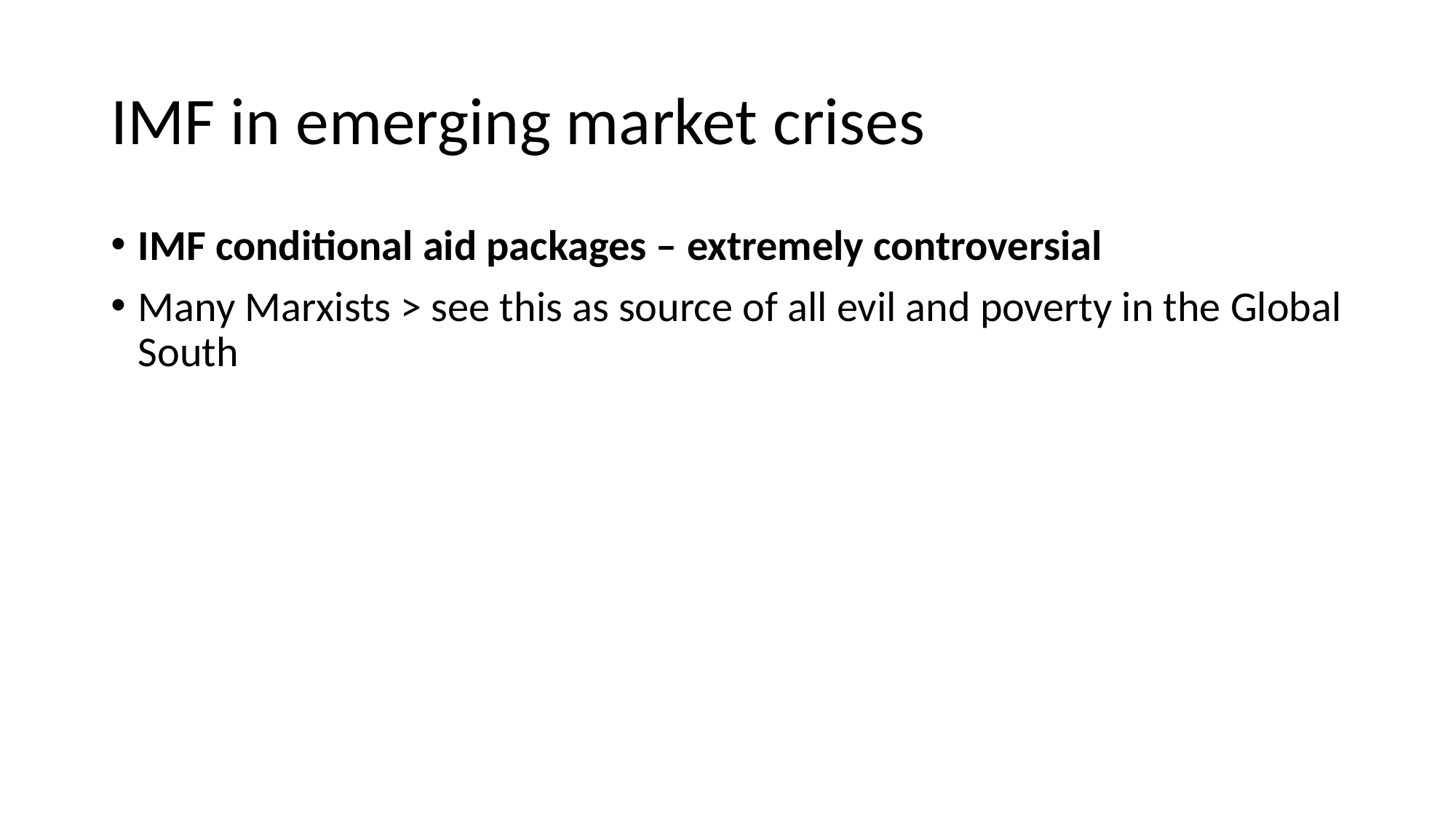

# IMF in emerging market crises
IMF conditional aid packages – extremely controversial
Many Marxists > see this as source of all evil and poverty in the Global South